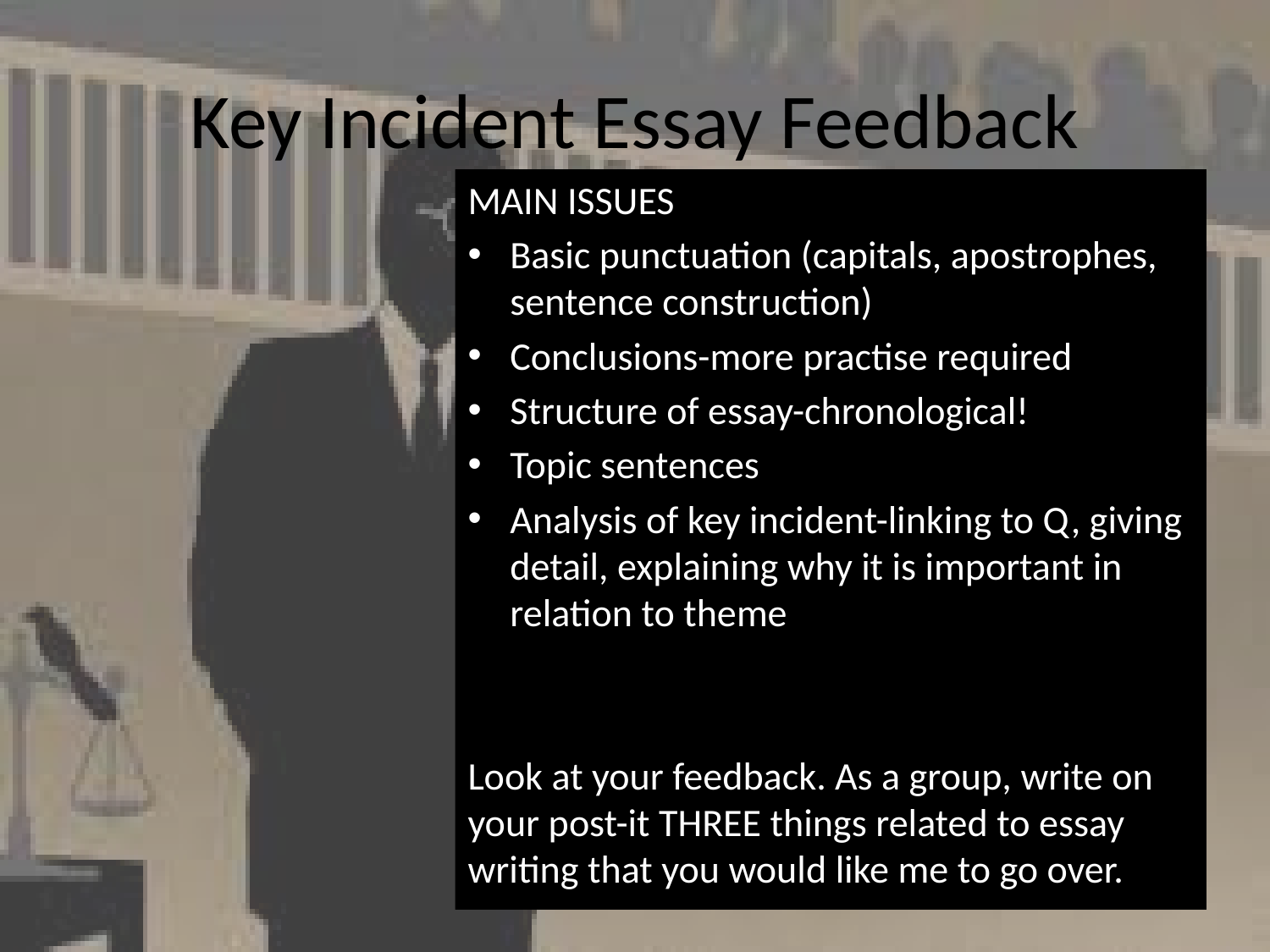

# Key Incident Essay Feedback
MAIN ISSUES
Basic punctuation (capitals, apostrophes, sentence construction)
Conclusions-more practise required
Structure of essay-chronological!
Topic sentences
Analysis of key incident-linking to Q, giving detail, explaining why it is important in relation to theme

Look at your feedback. As a group, write on your post-it THREE things related to essay writing that you would like me to go over.